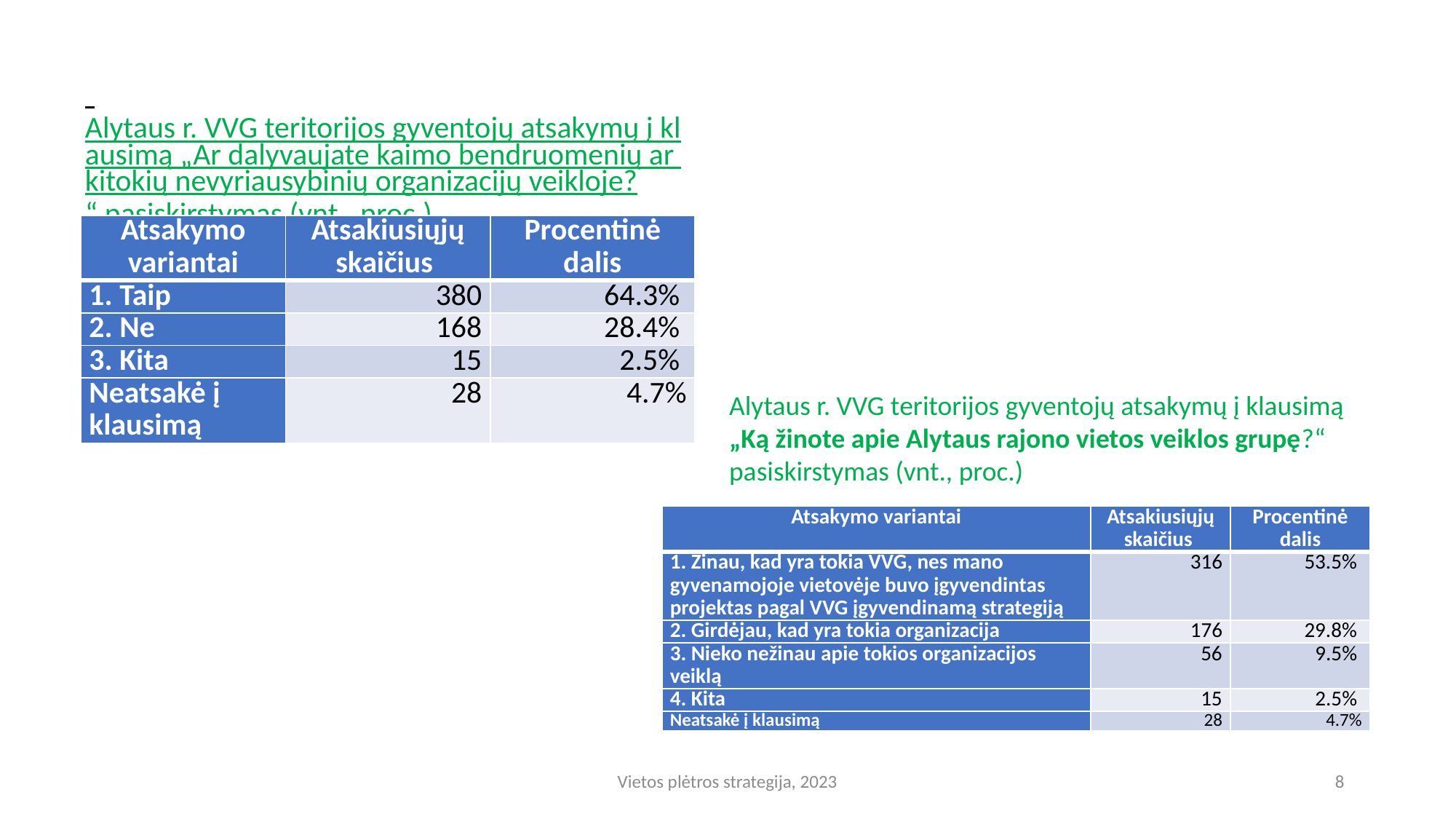

# Alytaus r. VVG teritorijos gyventojų atsakymų į klausimą „Ar dalyvaujate kaimo bendruomenių ar kitokių nevyriausybinių organizacijų veikloje?“ pasiskirstymas (vnt., proc.)
| Atsakymo variantai | Atsakiusiųjų skaičius | Procentinė dalis |
| --- | --- | --- |
| 1. Taip | 380 | 64.3% |
| 2. Ne | 168 | 28.4% |
| 3. Kita | 15 | 2.5% |
| Neatsakė į klausimą | 28 | 4.7% |
Alytaus r. VVG teritorijos gyventojų atsakymų į klausimą „Ką žinote apie Alytaus rajono vietos veiklos grupę?“ pasiskirstymas (vnt., proc.)
| Atsakymo variantai | Atsakiusiųjų skaičius | Procentinė dalis |
| --- | --- | --- |
| 1. Žinau, kad yra tokia VVG, nes mano gyvenamojoje vietovėje buvo įgyvendintas projektas pagal VVG įgyvendinamą strategiją | 316 | 53.5% |
| 2. Girdėjau, kad yra tokia organizacija | 176 | 29.8% |
| 3. Nieko nežinau apie tokios organizacijos veiklą | 56 | 9.5% |
| 4. Kita | 15 | 2.5% |
| Neatsakė į klausimą | 28 | 4.7% |
Vietos plėtros strategija, 2023
8